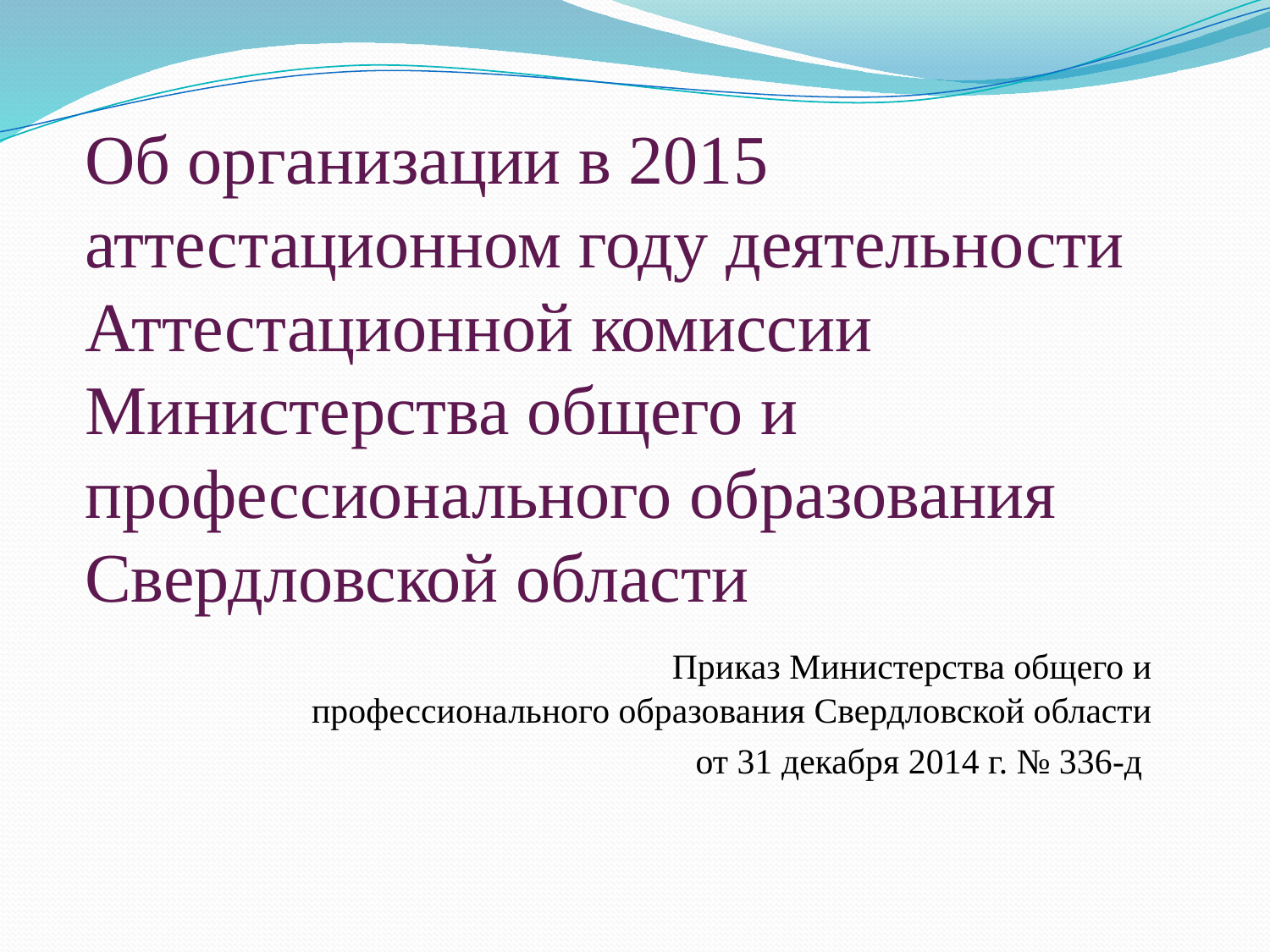

# Об организации в 2015 аттестационном году деятельности Аттестационной комиссии Министерства общего и профессионального образования Свердловской области
                                                          Приказ Министерства общего и профессионального образования Свердловской области
 от 31 декабря 2014 г. № 336-д